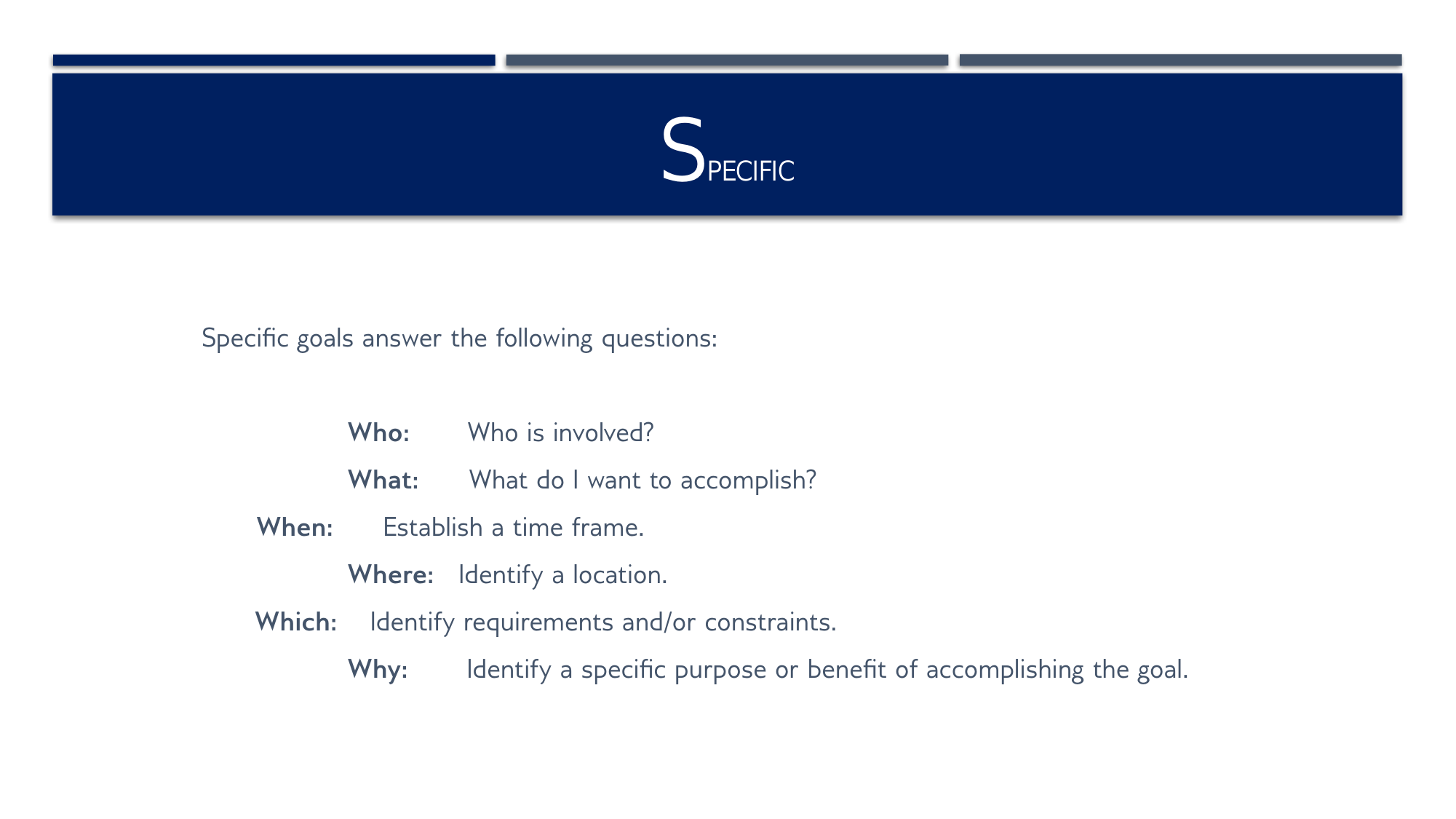

# Specific
Specific goals answer the following questions:

		Who:       Who is involved?
		What:      What do I want to accomplish?
	  When:      Establish a time frame.
		Where:   Identify a location.
	  Which:    Identify requirements and/or constraints.
		Why:       Identify a specific purpose or benefit of accomplishing the goal.